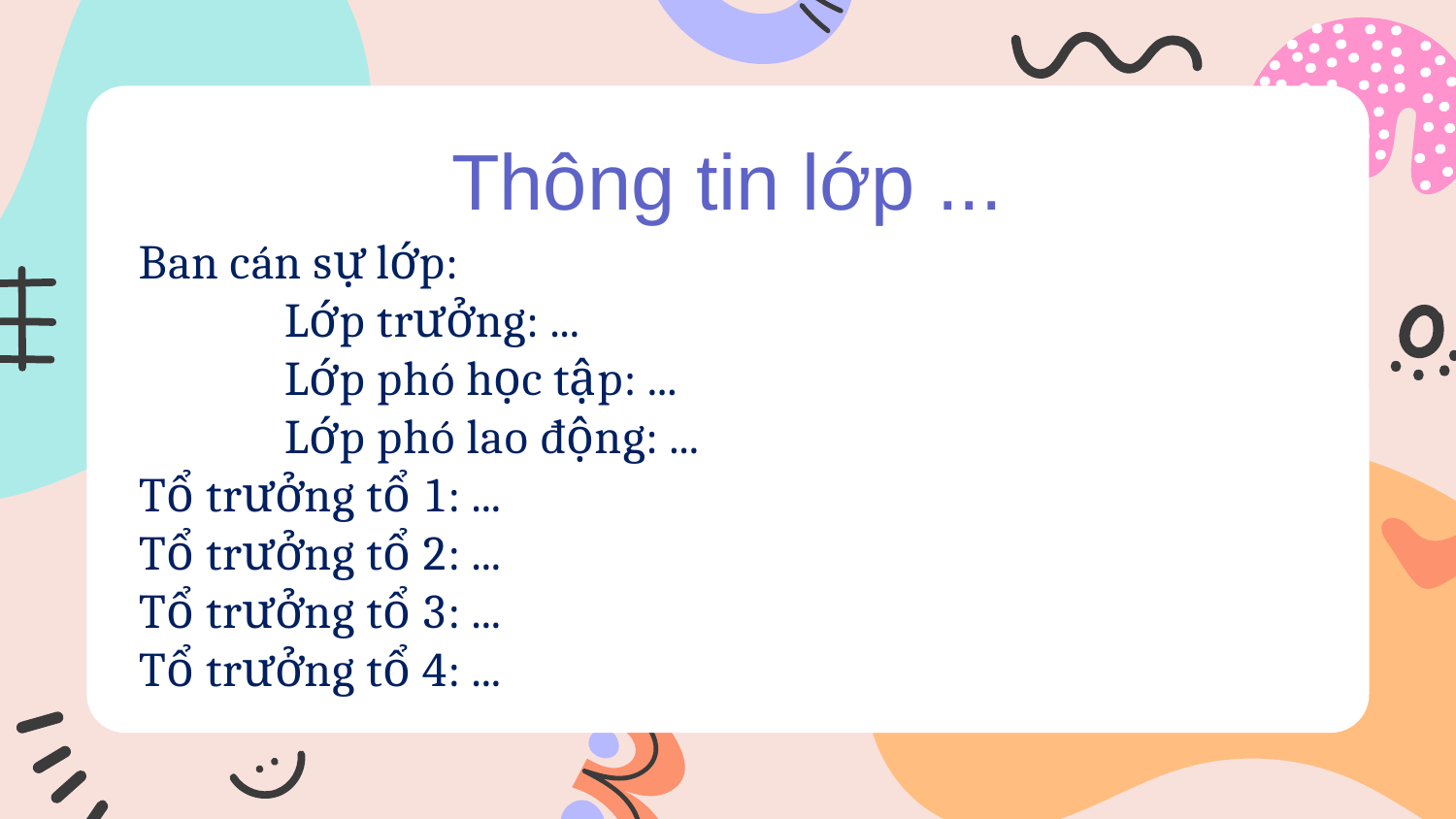

Thông tin lớp ...
Ban cán sự lớp:
	Lớp trưởng: ...
	Lớp phó học tập: ...
	Lớp phó lao động: ...
Tổ trưởng tổ 1: ...
Tổ trưởng tổ 2: ...
Tổ trưởng tổ 3: ...
Tổ trưởng tổ 4: ...